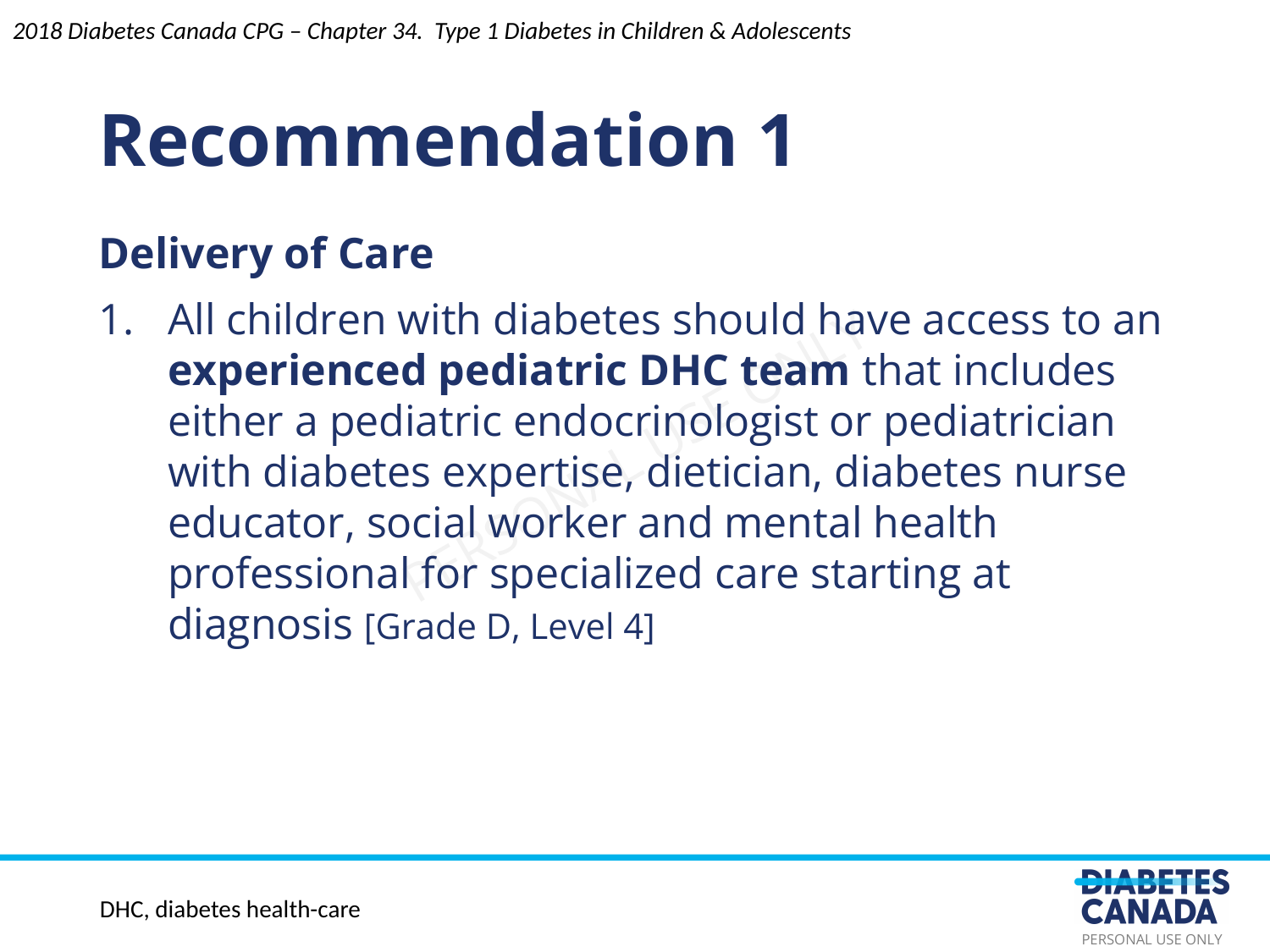

Recommendation 1
2018 Diabetes Canada CPG – Chapter 34.  Type 1 Diabetes in Children & Adolescents
Delivery of Care
All children with diabetes should have access to an experienced pediatric DHC team that includes either a pediatric endocrinologist or pediatrician with diabetes expertise, dietician, diabetes nurse educator, social worker and mental health professional for specialized care starting at diagnosis [Grade D, Level 4]

DHC, diabetes health-care